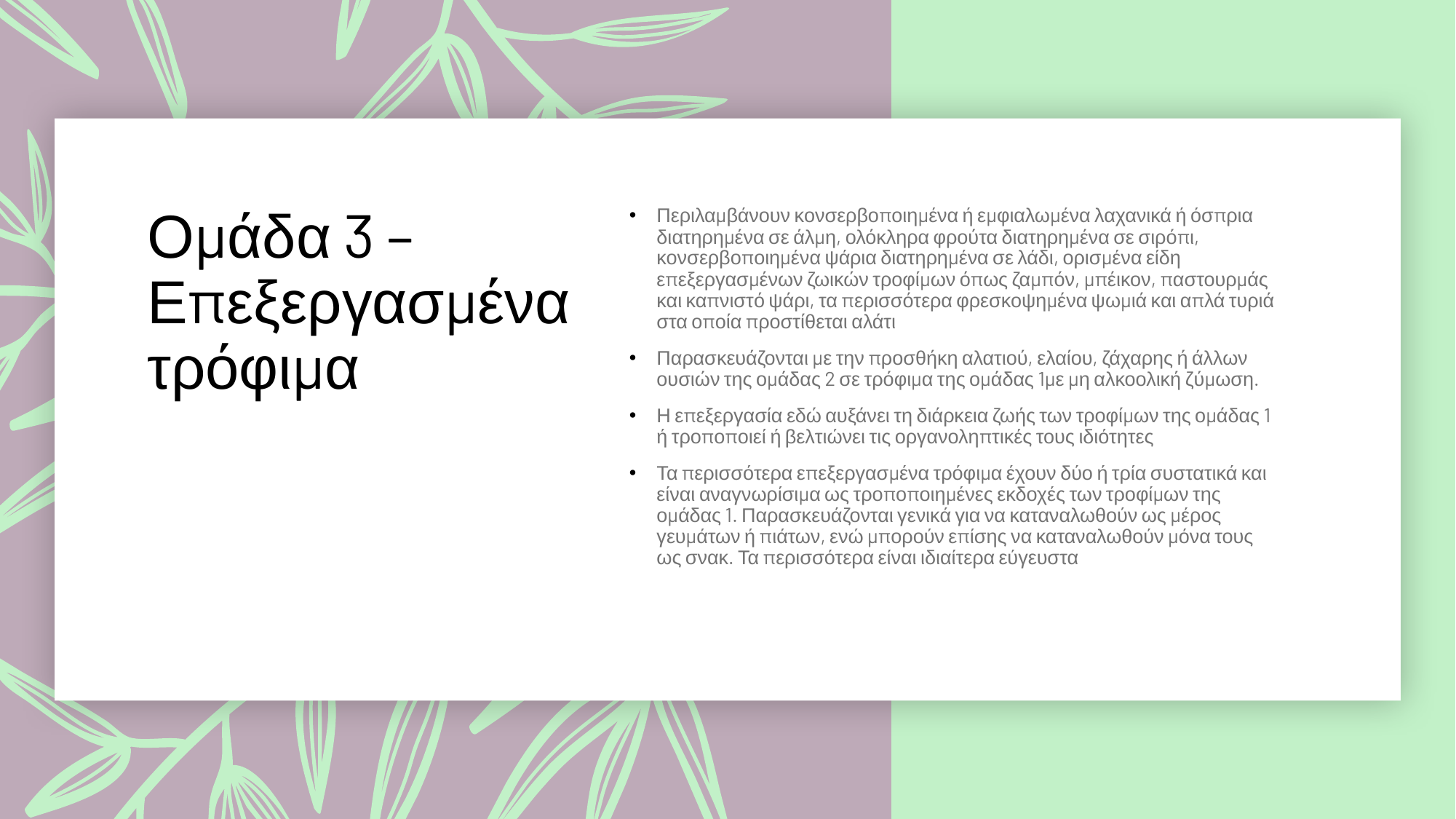

# Ομάδα 3 – Επεξεργασμένα τρόφιμα
Περιλαμβάνουν κονσερβοποιημένα ή εμφιαλωμένα λαχανικά ή όσπρια διατηρημένα σε άλμη, ολόκληρα φρούτα διατηρημένα σε σιρόπι, κονσερβοποιημένα ψάρια διατηρημένα σε λάδι, ορισμένα είδη επεξεργασμένων ζωικών τροφίμων όπως ζαμπόν, μπέικον, παστουρμάς και καπνιστό ψάρι, τα περισσότερα φρεσκοψημένα ψωμιά και απλά τυριά στα οποία προστίθεται αλάτι
Παρασκευάζονται με την προσθήκη αλατιού, ελαίου, ζάχαρης ή άλλων ουσιών της ομάδας 2 σε τρόφιμα της ομάδας 1με μη αλκοολική ζύμωση.
Η επεξεργασία εδώ αυξάνει τη διάρκεια ζωής των τροφίμων της ομάδας 1 ή τροποποιεί ή βελτιώνει τις οργανοληπτικές τους ιδιότητες
Τα περισσότερα επεξεργασμένα τρόφιμα έχουν δύο ή τρία συστατικά και είναι αναγνωρίσιμα ως τροποποιημένες εκδοχές των τροφίμων της ομάδας 1. Παρασκευάζονται γενικά για να καταναλωθούν ως μέρος γευμάτων ή πιάτων, ενώ μπορούν επίσης να καταναλωθούν μόνα τους ως σνακ. Τα περισσότερα είναι ιδιαίτερα εύγευστα